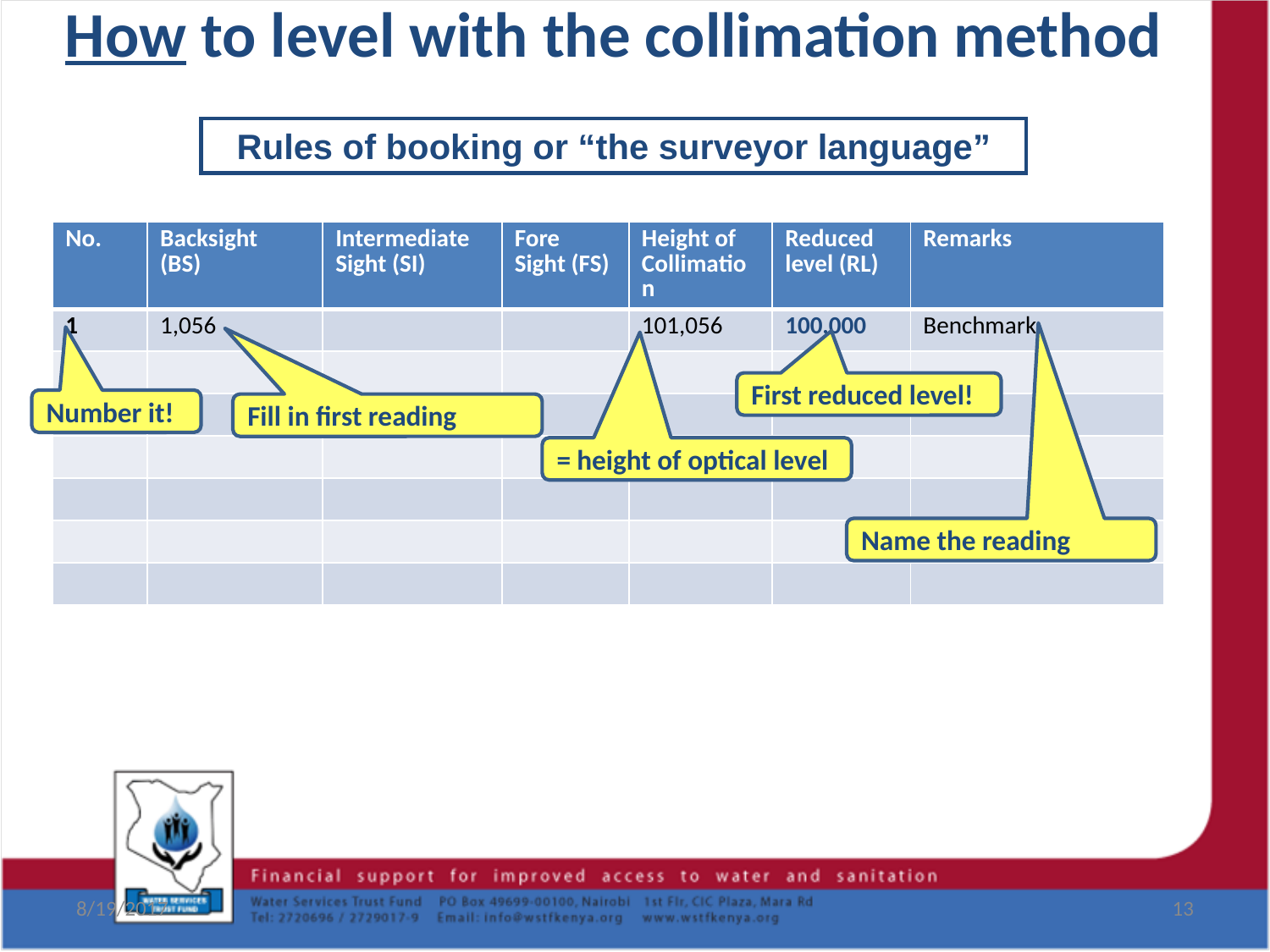

# How to level with the collimation method
Rules of booking or “the surveyor language”
| No. | Backsight (BS) | Intermediate Sight (SI) | Fore Sight (FS) | Height of Collimation | Reduced level (RL) | Remarks |
| --- | --- | --- | --- | --- | --- | --- |
| 1 | 1,056 |  |  | 101,056 | 100,000 | Benchmark |
|  |  |  |  |  |  |  |
|  |  |  |  |  |  |  |
|  |  |  |  |  |  |  |
|  |  |  |  |  |  |  |
|  |  |  |  |  |  |  |
|  |  |  |  |  |  |  |
First reduced level!
Number it!
Fill in first reading
= height of optical level
Name the reading
8/19/2017
13